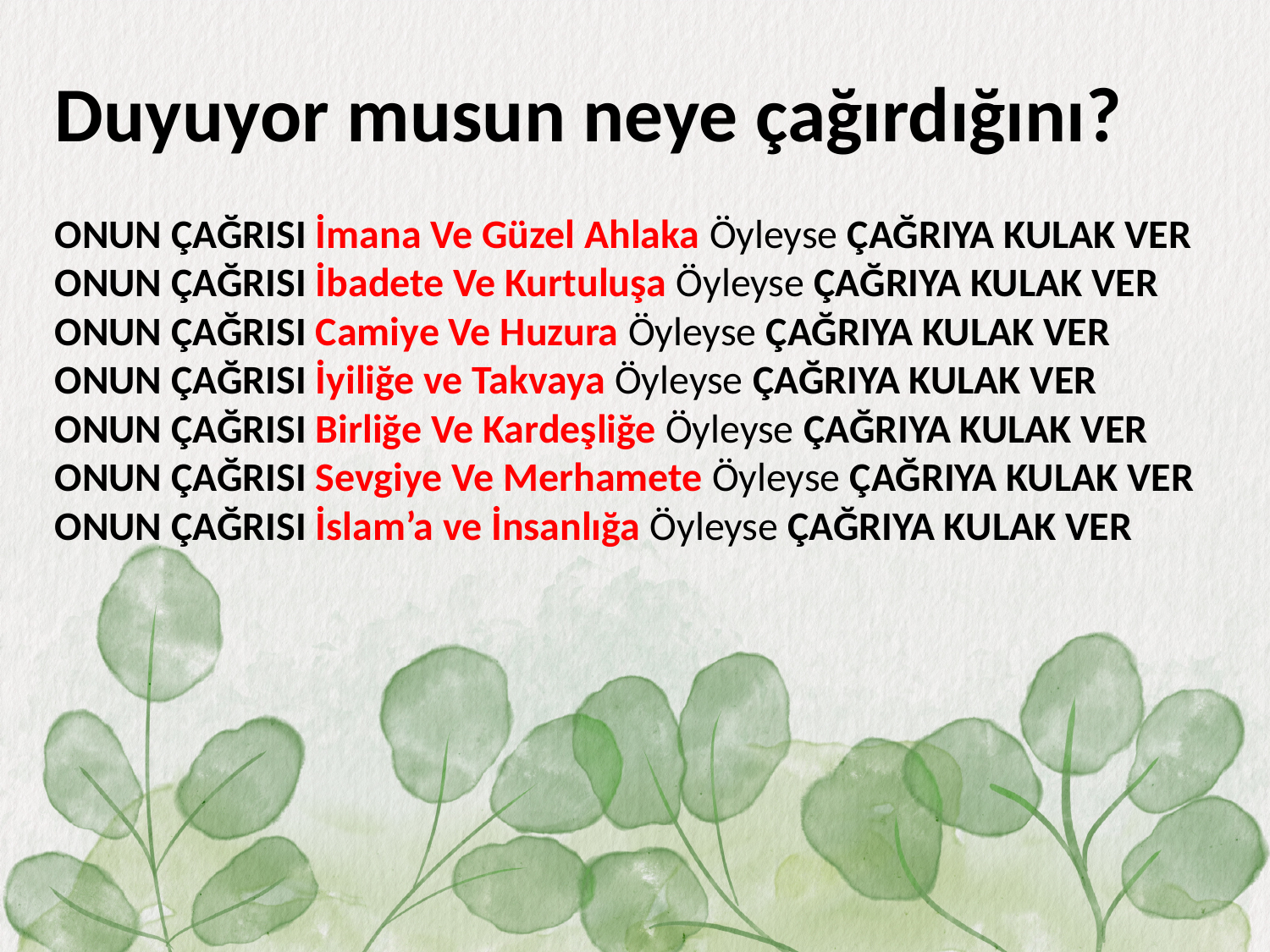

Duyuyor musun neye çağırdığını?

ONUN ÇAĞRISI İmana Ve Güzel Ahlaka Öyleyse ÇAĞRIYA KULAK VER
ONUN ÇAĞRISI İbadete Ve Kurtuluşa Öyleyse ÇAĞRIYA KULAK VER
ONUN ÇAĞRISI Camiye Ve Huzura Öyleyse ÇAĞRIYA KULAK VER
ONUN ÇAĞRISI İyiliğe ve Takvaya Öyleyse ÇAĞRIYA KULAK VER
ONUN ÇAĞRISI Birliğe Ve Kardeşliğe Öyleyse ÇAĞRIYA KULAK VER
ONUN ÇAĞRISI Sevgiye Ve Merhamete Öyleyse ÇAĞRIYA KULAK VER
ONUN ÇAĞRISI İslam’a ve İnsanlığa Öyleyse ÇAĞRIYA KULAK VER